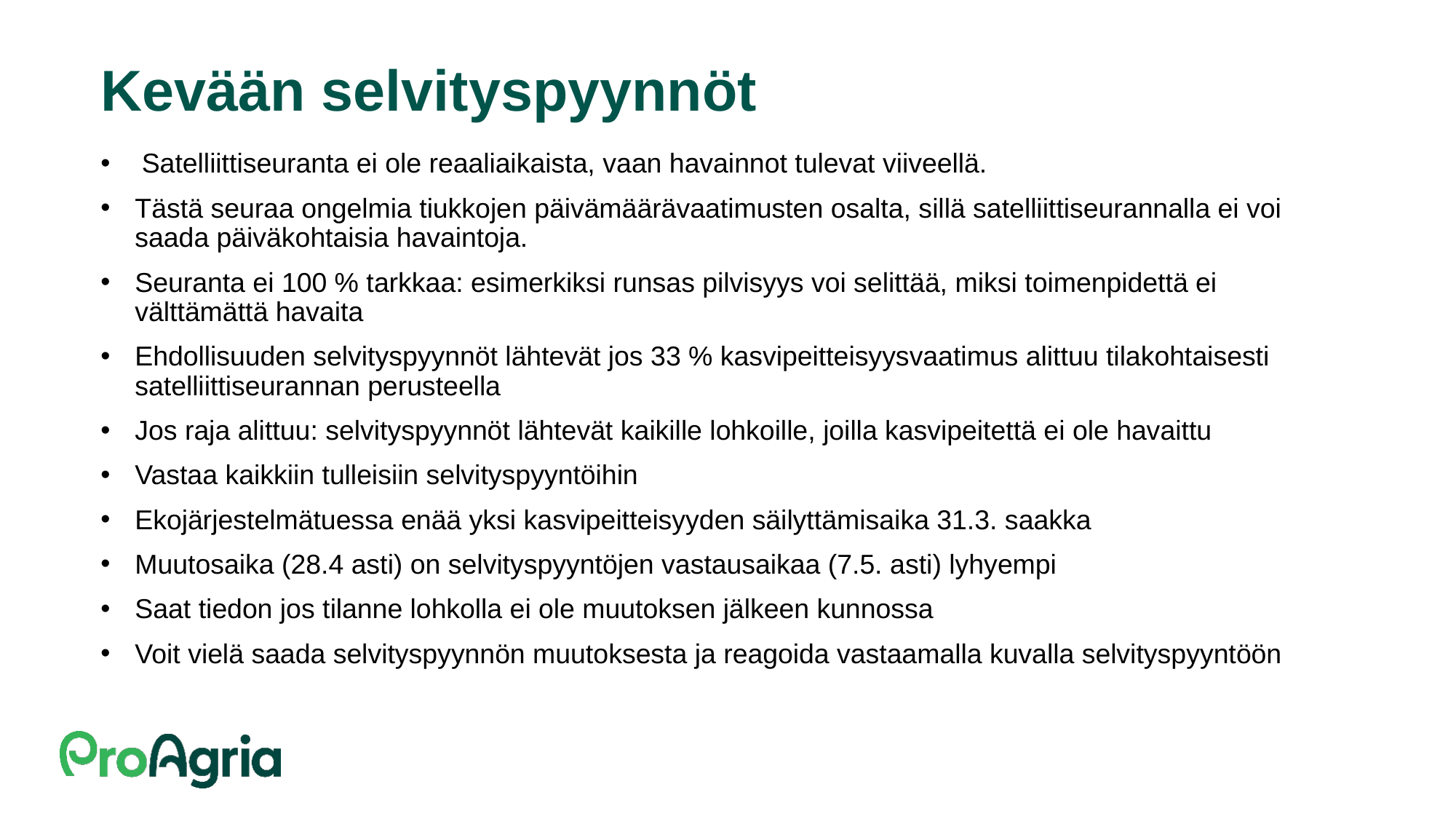

# Kevään selvityspyynnöt
Satelliittiseuranta ei ole reaaliaikaista, vaan havainnot tulevat viiveellä.
Tästä seuraa ongelmia tiukkojen päivämäärävaatimusten osalta, sillä satelliittiseurannalla ei voi saada päiväkohtaisia havaintoja.
Seuranta ei 100 % tarkkaa: esimerkiksi runsas pilvisyys voi selittää, miksi toimenpidettä ei välttämättä havaita
Ehdollisuuden selvityspyynnöt lähtevät jos 33 % kasvipeitteisyysvaatimus alittuu tilakohtaisesti satelliittiseurannan perusteella
Jos raja alittuu: selvityspyynnöt lähtevät kaikille lohkoille, joilla kasvipeitettä ei ole havaittu
Vastaa kaikkiin tulleisiin selvityspyyntöihin
Ekojärjestelmätuessa enää yksi kasvipeitteisyyden säilyttämisaika 31.3. saakka
Muutosaika (28.4 asti) on selvityspyyntöjen vastausaikaa (7.5. asti) lyhyempi
Saat tiedon jos tilanne lohkolla ei ole muutoksen jälkeen kunnossa
Voit vielä saada selvityspyynnön muutoksesta ja reagoida vastaamalla kuvalla selvityspyyntöön